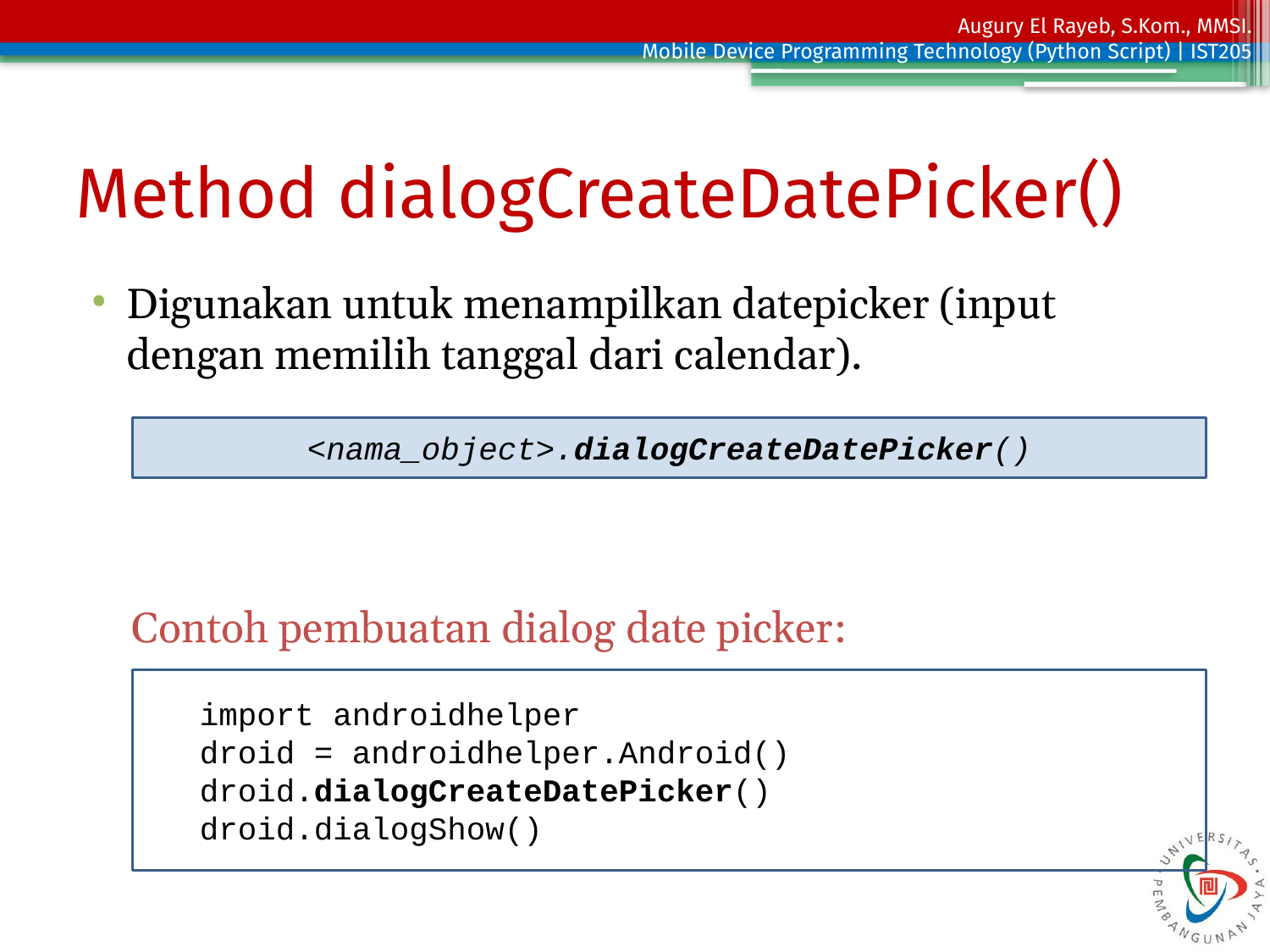

# Method dialogCreateDatePicker()
Digunakan untuk menampilkan datepicker (input dengan memilih tanggal dari calendar).

Contoh pembuatan dialog date picker:

<nama_object>.dialogCreateDatePicker()
import androidhelper
droid = androidhelper.Android()
droid.dialogCreateDatePicker()
droid.dialogShow()